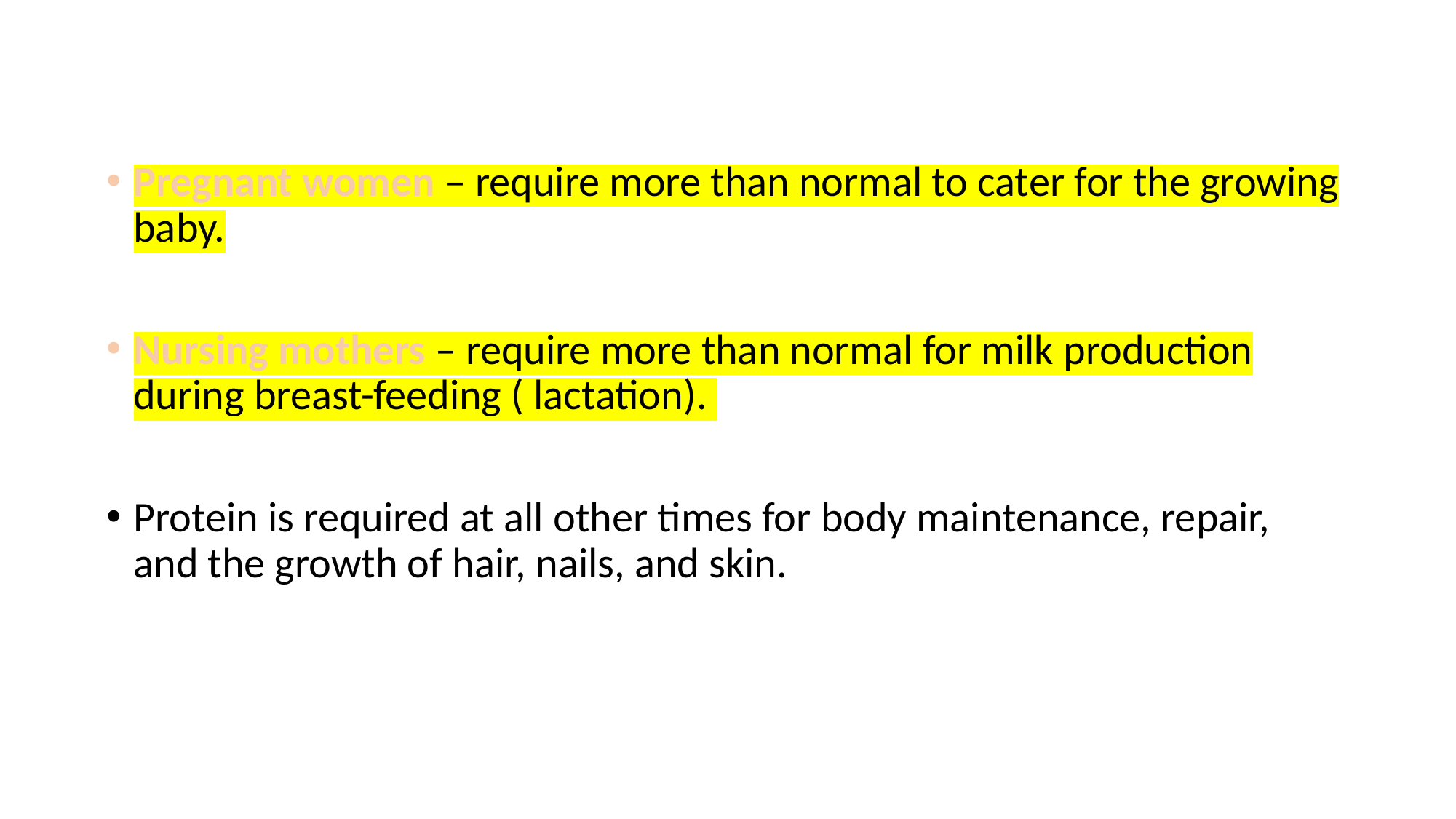

Pregnant women – require more than normal to cater for the growing baby.

Nursing mothers – require more than normal for milk production during breast-feeding ( lactation).

Protein is required at all other times for body maintenance, repair, and the growth of hair, nails, and skin.